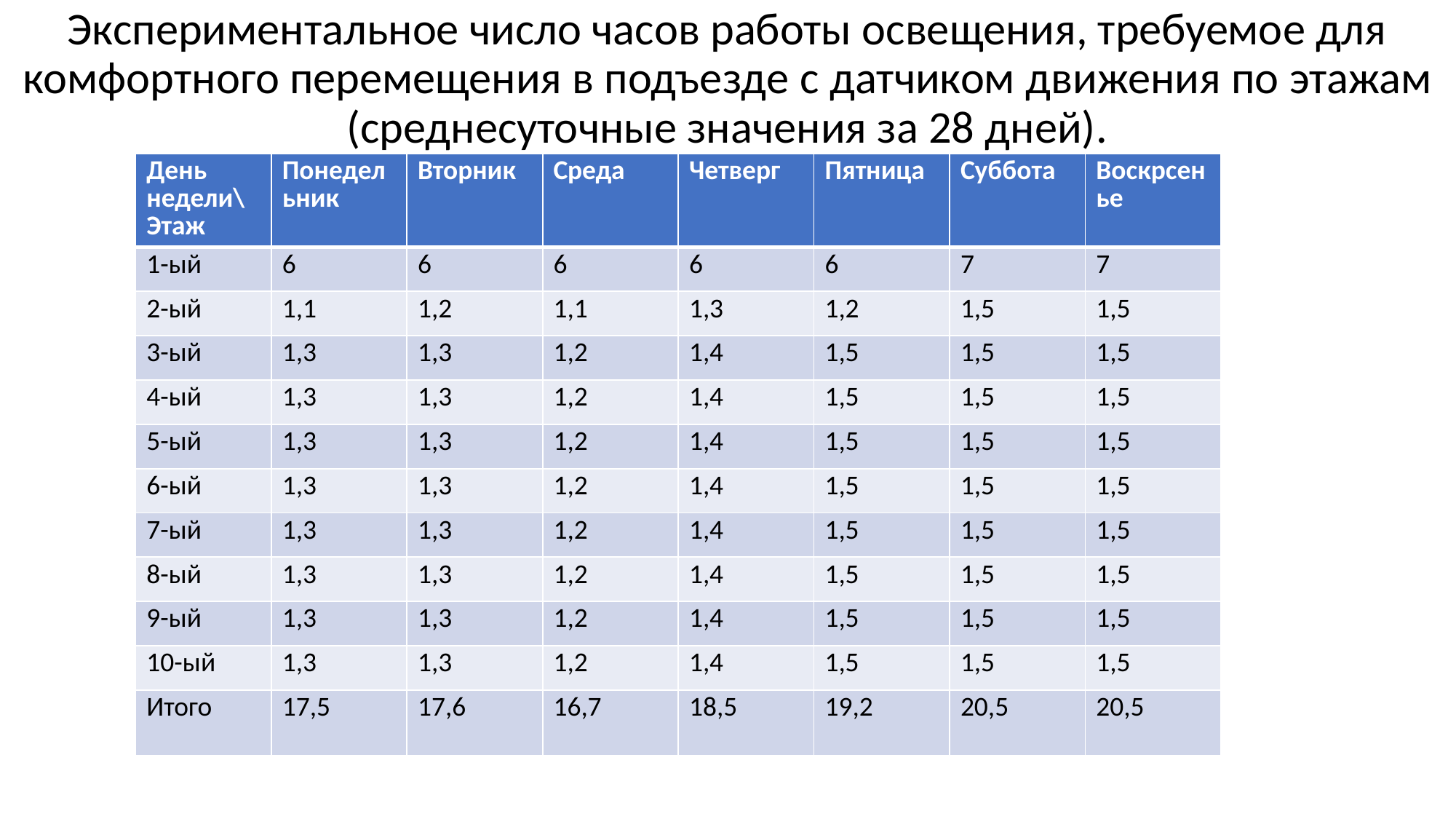

# Экспериментальное число часов работы освещения, требуемое для комфортного перемещения в подъезде c датчиком движения по этажам (среднесуточные значения за 28 дней).
| День недели\ Этаж | Понедельник | Вторник | Среда | Четверг | Пятница | Суббота | Воскрсенье |
| --- | --- | --- | --- | --- | --- | --- | --- |
| 1-ый | 6 | 6 | 6 | 6 | 6 | 7 | 7 |
| 2-ый | 1,1 | 1,2 | 1,1 | 1,3 | 1,2 | 1,5 | 1,5 |
| 3-ый | 1,3 | 1,3 | 1,2 | 1,4 | 1,5 | 1,5 | 1,5 |
| 4-ый | 1,3 | 1,3 | 1,2 | 1,4 | 1,5 | 1,5 | 1,5 |
| 5-ый | 1,3 | 1,3 | 1,2 | 1,4 | 1,5 | 1,5 | 1,5 |
| 6-ый | 1,3 | 1,3 | 1,2 | 1,4 | 1,5 | 1,5 | 1,5 |
| 7-ый | 1,3 | 1,3 | 1,2 | 1,4 | 1,5 | 1,5 | 1,5 |
| 8-ый | 1,3 | 1,3 | 1,2 | 1,4 | 1,5 | 1,5 | 1,5 |
| 9-ый | 1,3 | 1,3 | 1,2 | 1,4 | 1,5 | 1,5 | 1,5 |
| 10-ый | 1,3 | 1,3 | 1,2 | 1,4 | 1,5 | 1,5 | 1,5 |
| Итого | 17,5 | 17,6 | 16,7 | 18,5 | 19,2 | 20,5 | 20,5 |